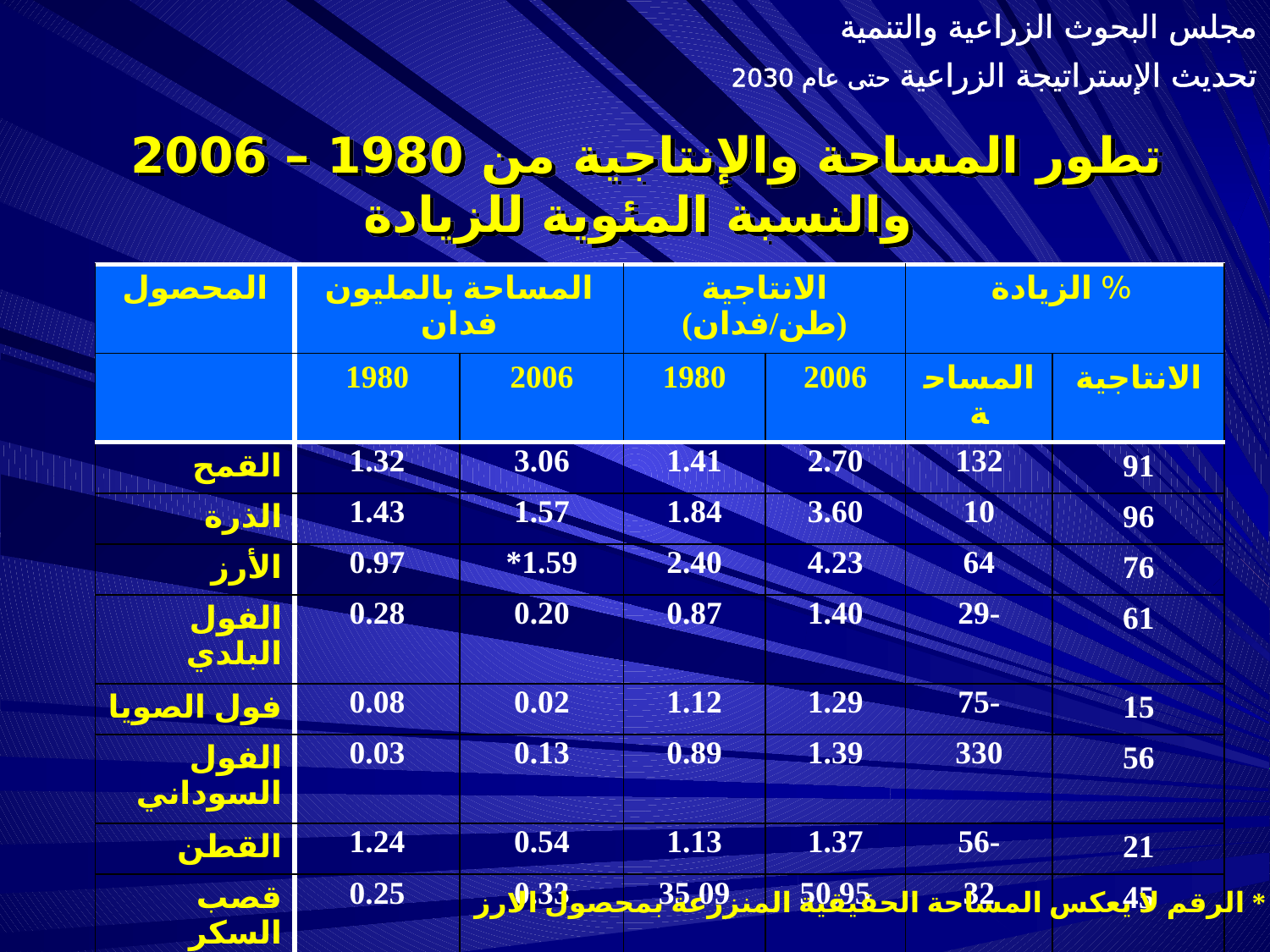

مجلس البحوث الزراعية والتنمية
تحديث الإستراتيجة الزراعية حتى عام 2030
تطور المساحة والإنتاجية من 1980 – 2006
والنسبة المئوية للزيادة

| المحصول | المساحة بالمليون فدان |  | الانتاجية (طن/فدان) |  | الزيادة % |  |
| --- | --- | --- | --- | --- | --- | --- |
|  | 1980 | 2006 | 1980 | 2006 | المساحة | الانتاجية |
| القمح | 1.32 | 3.06 | 1.41 | 2.70 | 132 | 91 |
| الذرة | 1.43 | 1.57 | 1.84 | 3.60 | 10 | 96 |
| الأرز | 0.97 | 1.59\* | 2.40 | 4.23 | 64 | 76 |
| الفول البلدي | 0.28 | 0.20 | 0.87 | 1.40 | -29 | 61 |
| فول الصويا | 0.08 | 0.02 | 1.12 | 1.29 | -75 | 15 |
| الفول السوداني | 0.03 | 0.13 | 0.89 | 1.39 | 330 | 56 |
| القطن | 1.24 | 0.54 | 1.13 | 1.37 | -56 | 21 |
| قصب السكر | 0.25 | 0.33 | 35.09 | 50.95 | 32 | 45 |
| بنجر السكر | 0.03 | 0.19 | 15.2 | 20.95 | 533 | 39 |
| البرسيم المستديم | 1.72 | 1.82 | 20 | 32 | 6 | 60 |
* الرقم لا يعكس المساحة الحقيقية المنزرعة بمحصول الارز